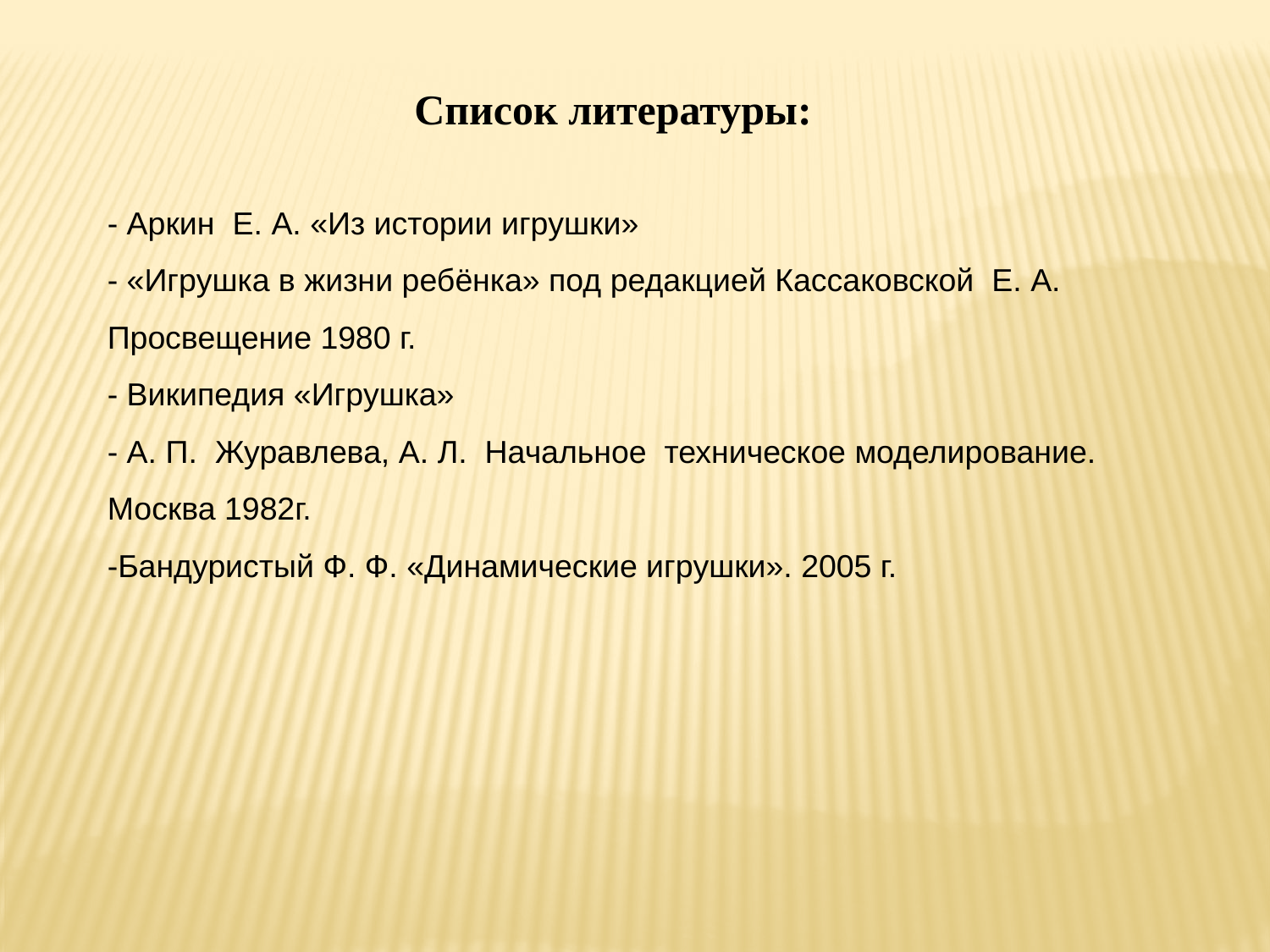

Список литературы:

- Аркин  Е. А. «Из истории игрушки»
- «Игрушка в жизни ребёнка» под редакцией Кассаковской  Е. А. Просвещение 1980 г.
- Википедия «Игрушка»
- А. П.  Журавлева, А. Л.  Начальное  техническое моделирование. Москва 1982г.
-Бандуристый Ф. Ф. «Динамические игрушки». 2005 г.